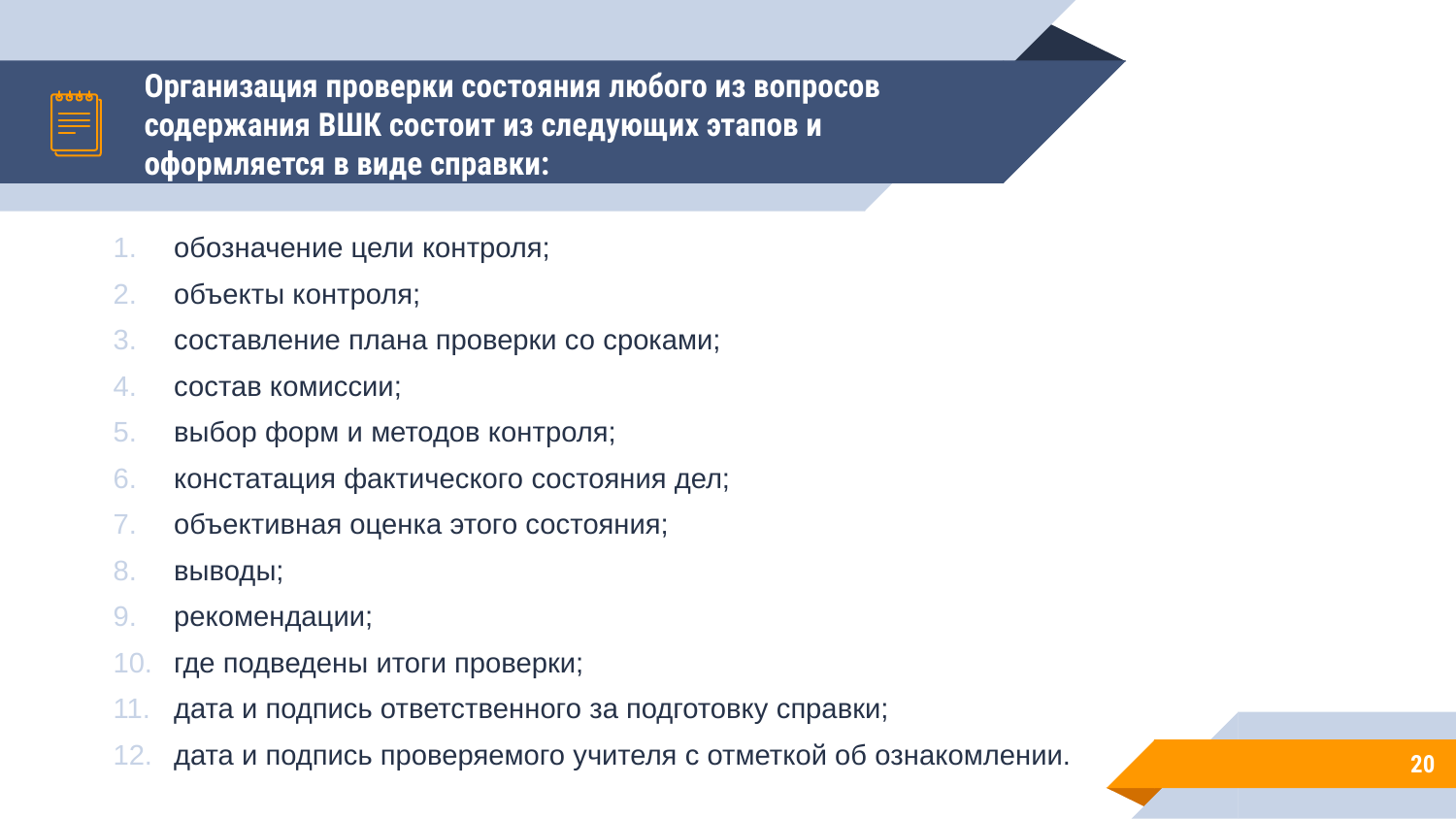

Организация проверки состояния любого из вопросов содержания ВШК состоит из следующих этапов и оформляется в виде справки:

обозначение цели контроля;
объекты контроля;
составление плана проверки со сроками;
состав комиссии;
выбор форм и методов контроля;
констатация фактического состояния дел;
объективная оценка этого состояния;
выводы;
рекомендации;
где подведены итоги проверки;
дата и подпись ответственного за подготовку справки;
дата и подпись проверяемого учителя с отметкой об ознакомлении.

20